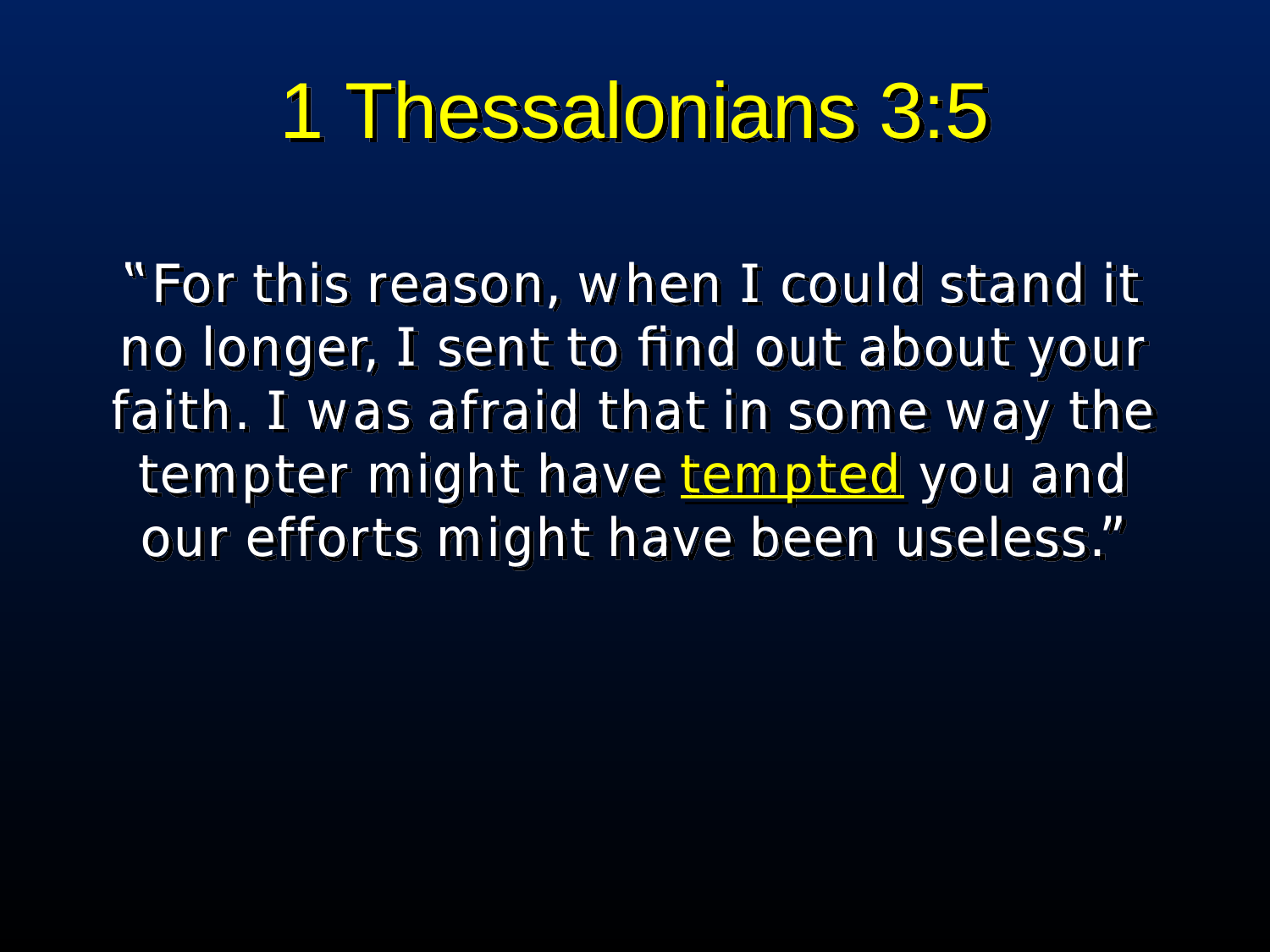

1 Thessalonians 3:5
“For this reason, when I could stand it no longer, I sent to find out about your faith. I was afraid that in some way the tempter might have tempted you and our efforts might have been useless.”